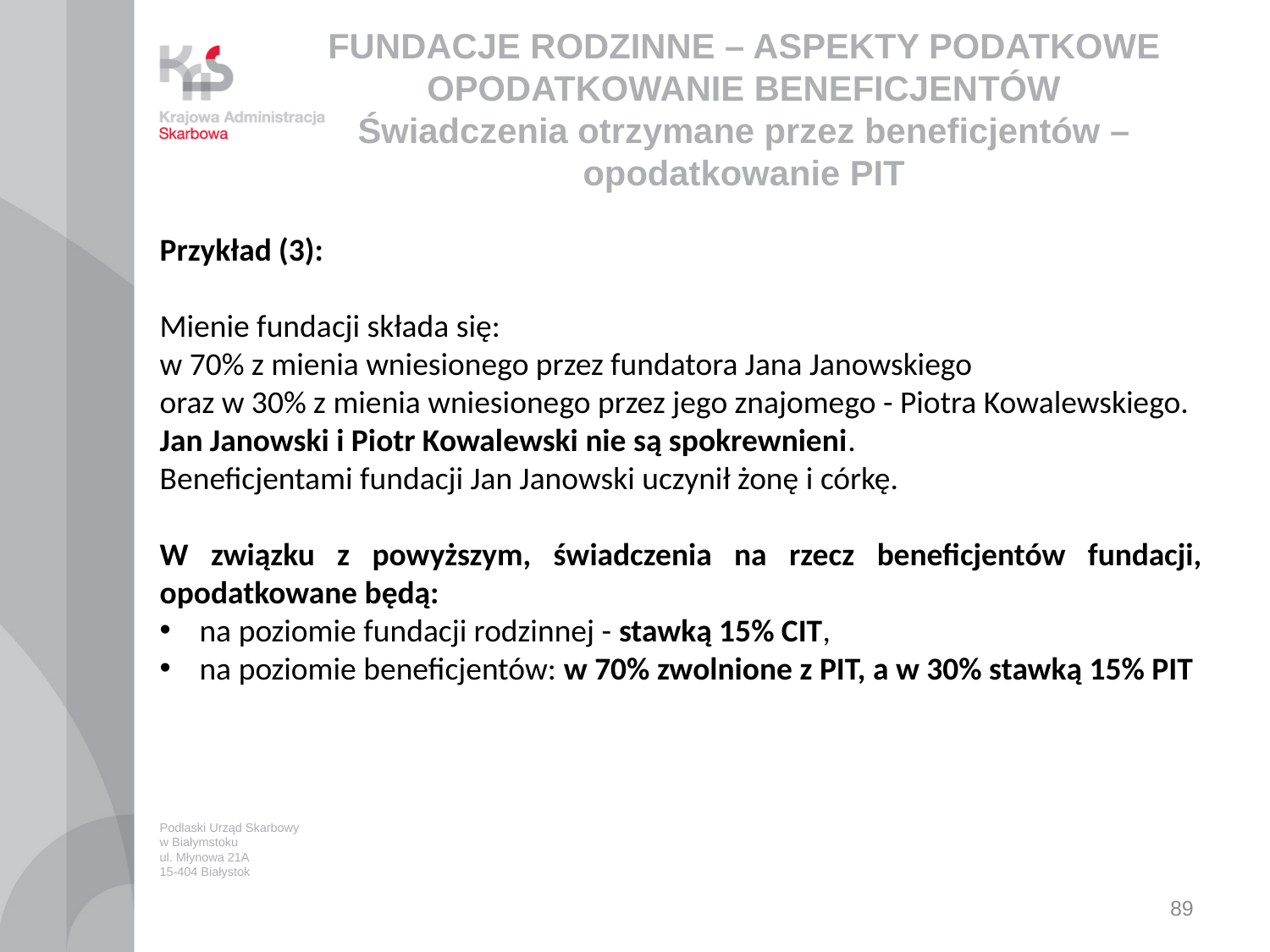

# FUNDACJE RODZINNE – ASPEKTY PODATKOWE OPODATKOWANIE BENEFICJENTÓW Świadczenia otrzymane przez beneficjentów – opodatkowanie PIT

Przykład (3):

Mienie fundacji składa się:
w 70% z mienia wniesionego przez fundatora Jana Janowskiego
oraz w 30% z mienia wniesionego przez jego znajomego - Piotra Kowalewskiego.
Jan Janowski i Piotr Kowalewski nie są spokrewnieni.
Beneficjentami fundacji Jan Janowski uczynił żonę i córkę.

W związku z powyższym, świadczenia na rzecz beneficjentów fundacji, opodatkowane będą:
na poziomie fundacji rodzinnej - stawką 15% CIT,
na poziomie beneficjentów: w 70% zwolnione z PIT, a w 30% stawką 15% PIT

Podlaski Urząd Skarbowy
w Białymstoku
ul. Młynowa 21A
15-404 Białystok
89